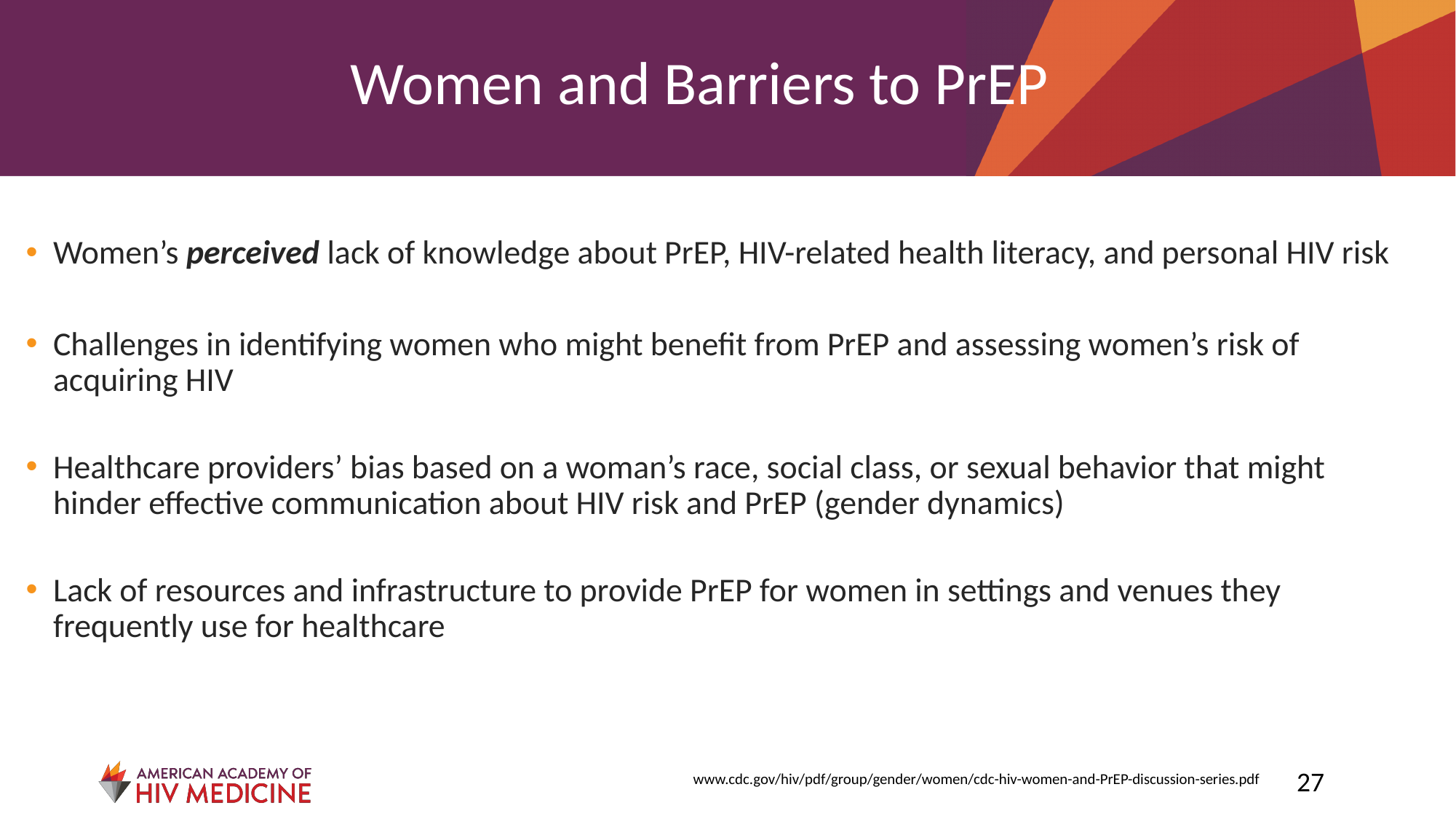

# Women and Barriers to PrEP
Women’s perceived lack of knowledge about PrEP, HIV-related health literacy, and personal HIV risk
Challenges in identifying women who might benefit from PrEP and assessing women’s risk of acquiring HIV
Healthcare providers’ bias based on a woman’s race, social class, or sexual behavior that might hinder effective communication about HIV risk and PrEP (gender dynamics)
Lack of resources and infrastructure to provide PrEP for women in settings and venues they frequently use for healthcare
27
www.cdc.gov/hiv/pdf/group/gender/women/cdc-hiv-women-and-PrEP-discussion-series.pdf